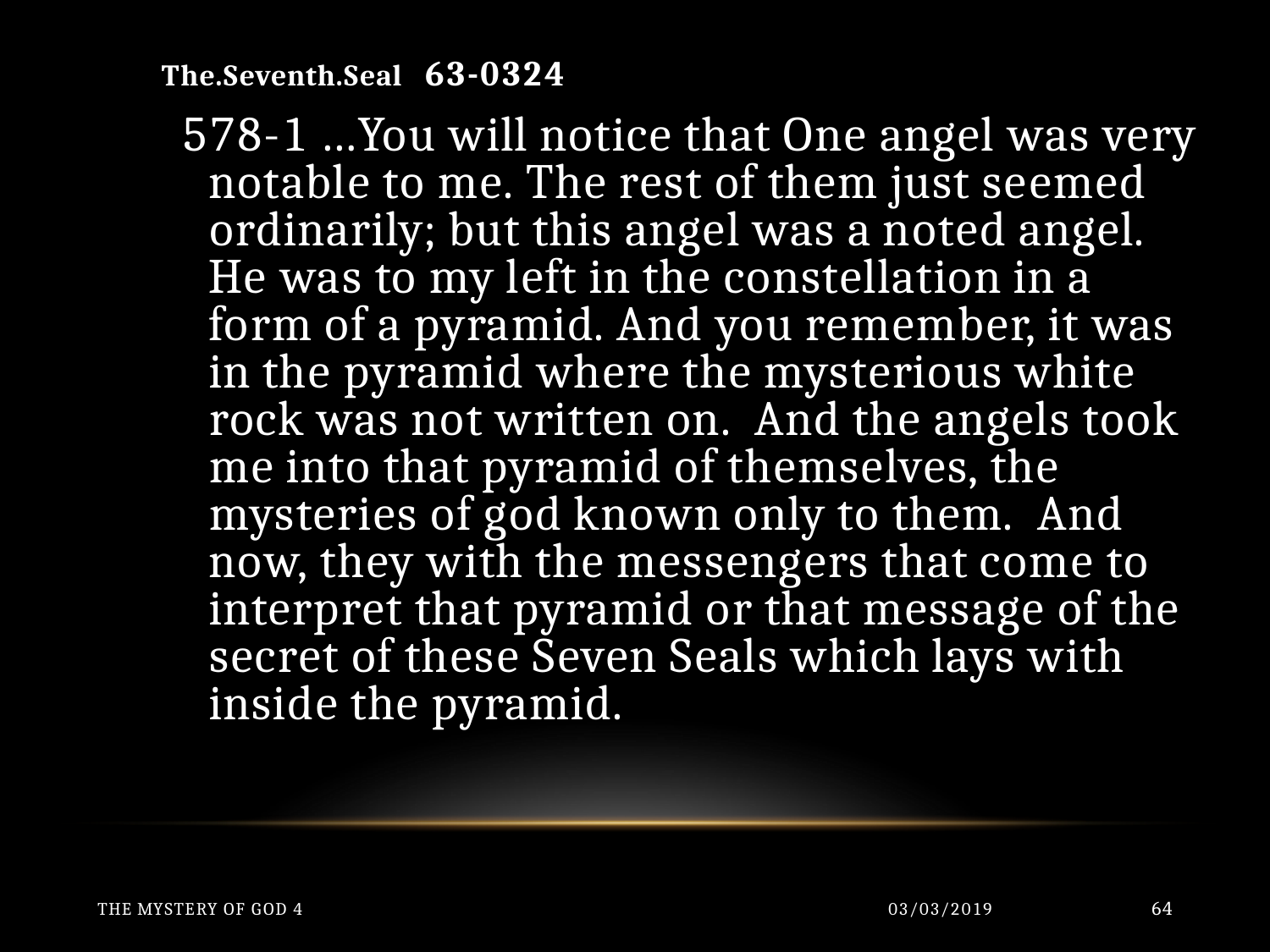

The.Seventh.Seal   63-0324
  578-1 …You will notice that One angel was very notable to me. The rest of them just seemed ordinarily; but this angel was a noted angel. He was to my left in the constellation in a form of a pyramid. And you remember, it was in the pyramid where the mysterious white rock was not written on.  And the angels took me into that pyramid of themselves, the mysteries of god known only to them.  And now, they with the messengers that come to interpret that pyramid or that message of the secret of these Seven Seals which lays with inside the pyramid.
The Mystery of God 4
03/03/2019
64